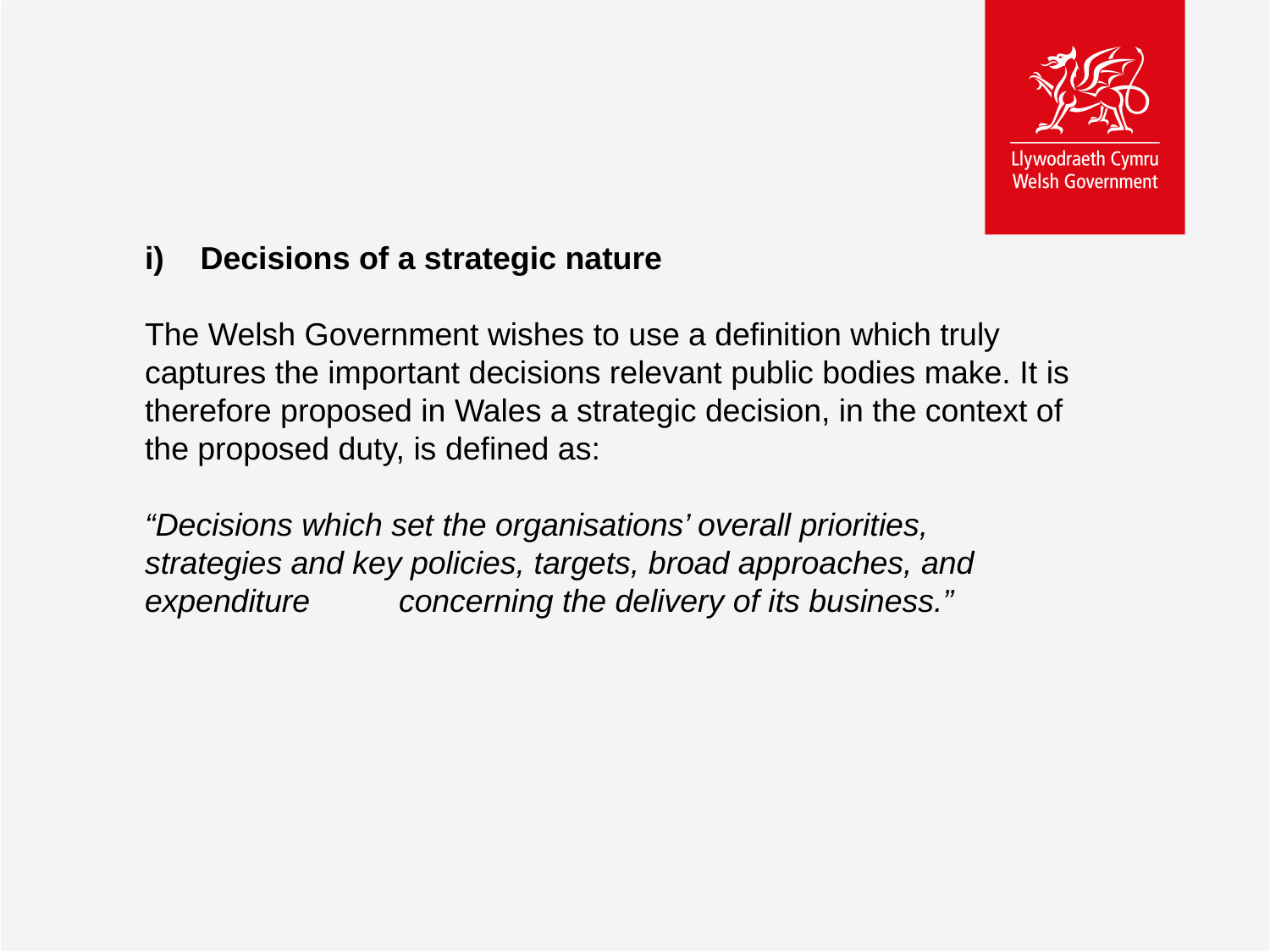

Decisions of a strategic nature

The Welsh Government wishes to use a definition which truly captures the important decisions relevant public bodies make. It is therefore proposed in Wales a strategic decision, in the context of the proposed duty, is defined as:

“Decisions which set the organisations’ overall priorities, strategies and key policies, targets, broad approaches, and expenditure 	concerning the delivery of its business.”